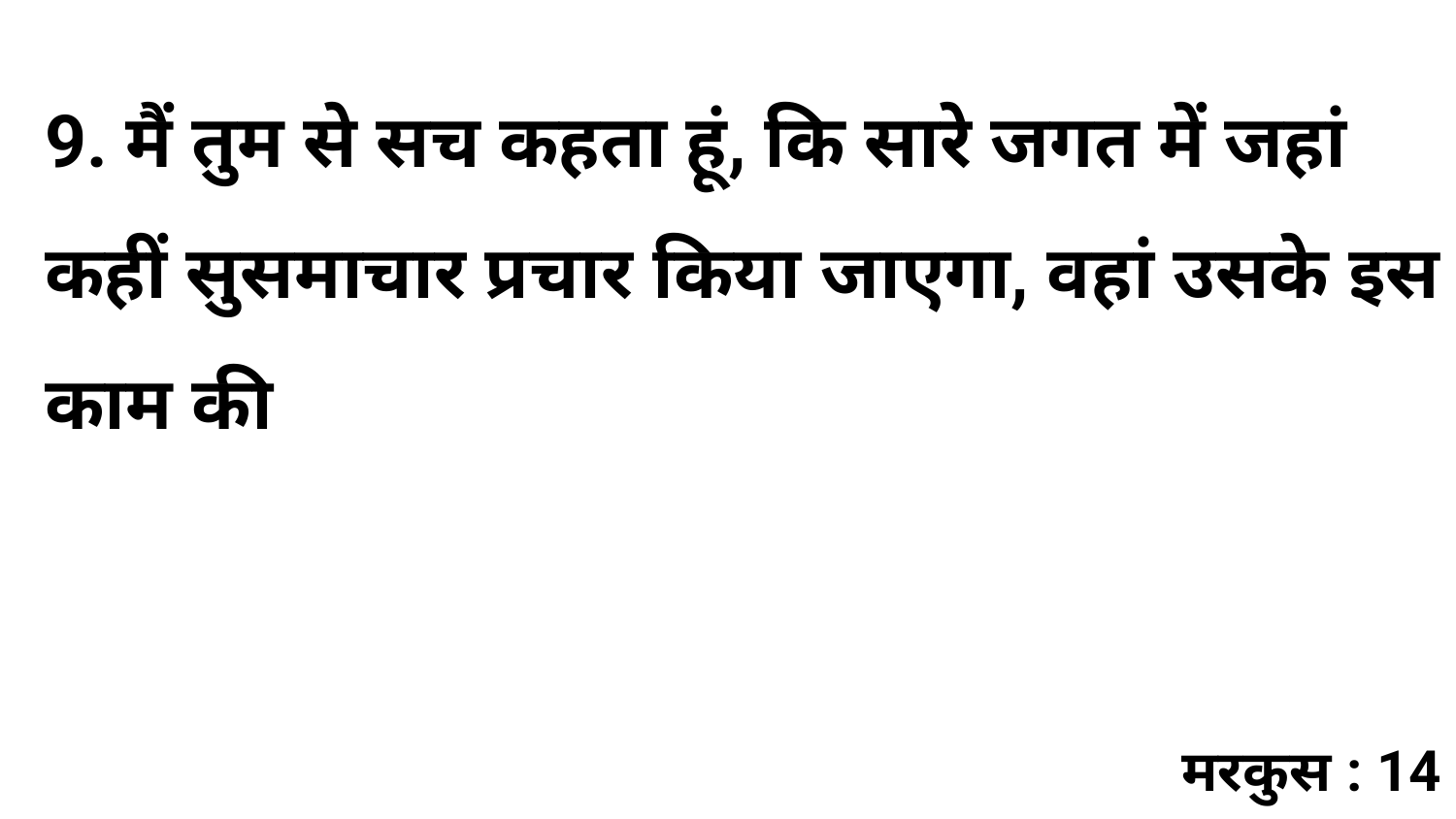

9. मैं तुम से सच कहता हूं, कि सारे जगत में जहां कहीं सुसमाचार प्रचार किया जाएगा, वहां उसके इस काम की
मरकुस : 14